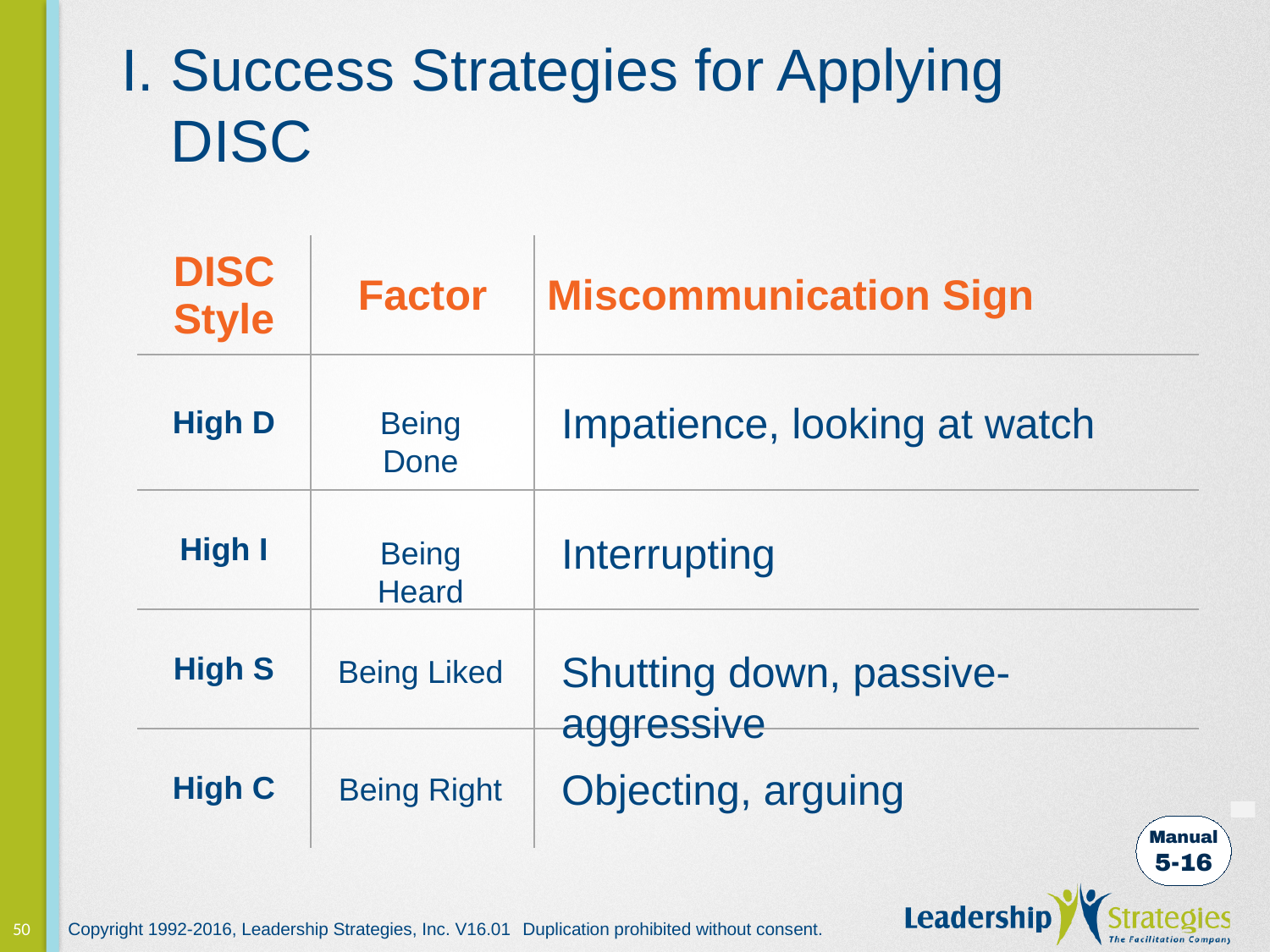

# I. Success Strategies for Applying DISC
| DISC Style | Factor | Miscommunication Sign |
| --- | --- | --- |
| High D |  |  |
| High I |  |  |
| High S |  |  |
| High C |  |  |
Impatience, looking at watch
Being Done
Interrupting
Being Heard
Shutting down, passive-aggressive
Being Liked
-
Objecting, arguing
Being Right
Manual
5-16
50